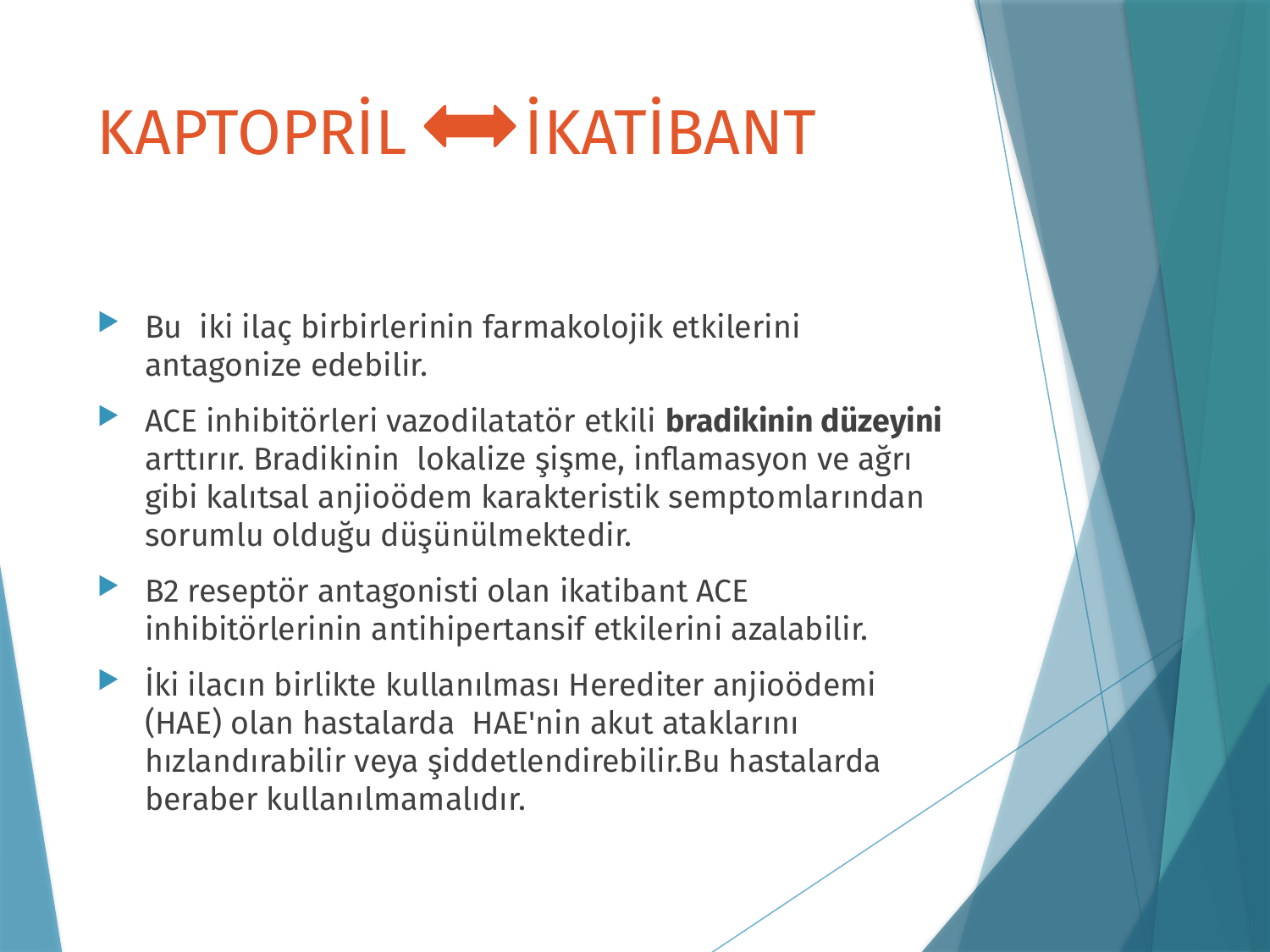

# KAPTOPRİL       İKATİBANT

Bu  iki ilaç birbirlerinin farmakolojik etkilerini antagonize edebilir.
ACE inhibitörleri vazodilatatör etkili bradikinin düzeyini arttırır. Bradikinin  lokalize şişme, inflamasyon ve ağrı gibi kalıtsal anjioödem karakteristik semptomlarından sorumlu olduğu düşünülmektedir.
B2 reseptör antagonisti olan ikatibant ACE inhibitörlerinin antihipertansif etkilerini azalabilir.
İki ilacın birlikte kullanılması Herediter anjioödemi (HAE) olan hastalarda  HAE'nin akut ataklarını hızlandırabilir veya şiddetlendirebilir.Bu hastalarda beraber kullanılmamalıdır.